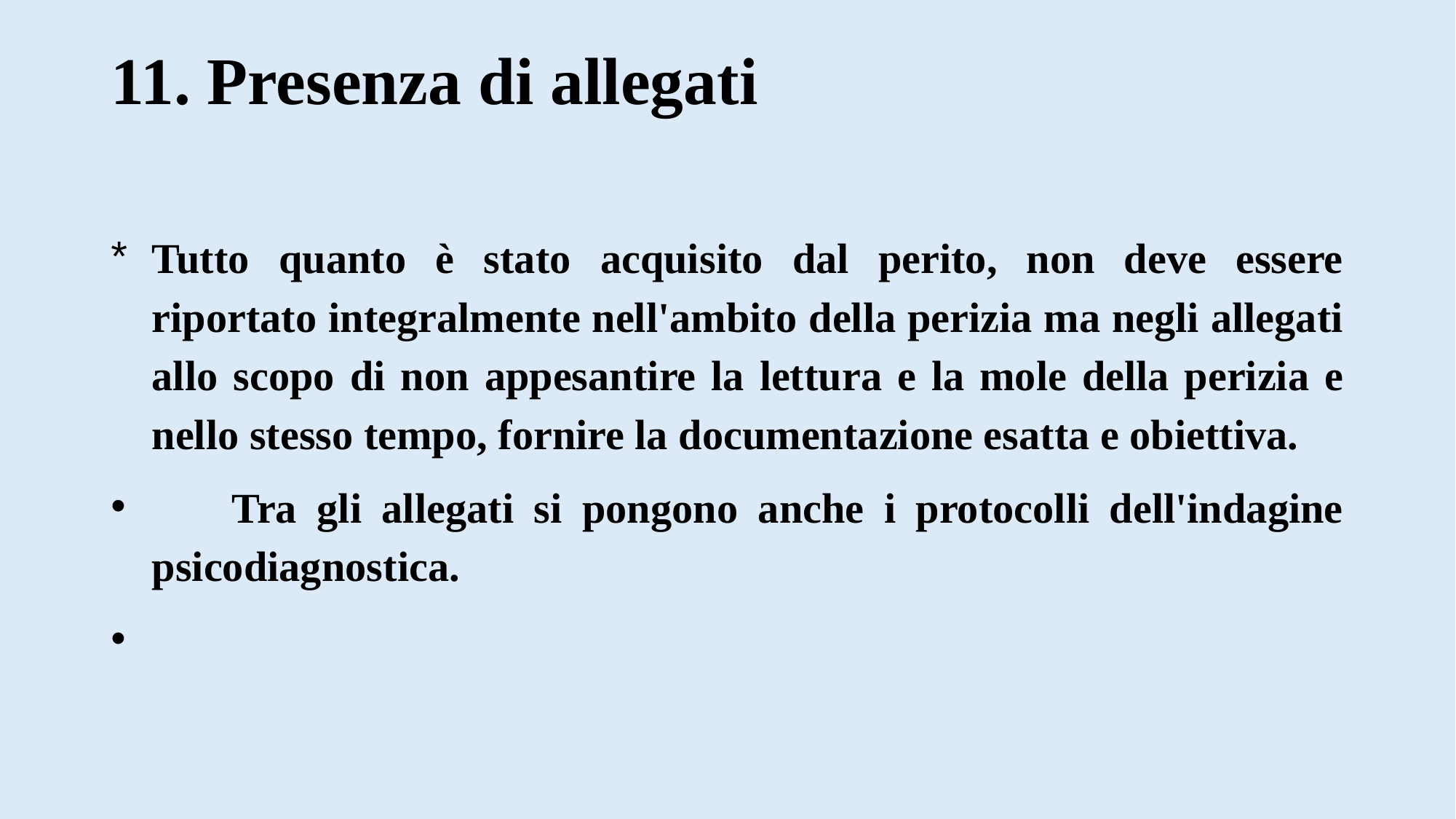

# 11. Presenza di allegati
Tutto quanto è stato acquisito dal perito, non deve essere riportato integralmente nell'ambito della perizia ma negli allegati allo scopo di non appesantire la lettura e la mole della perizia e nello stesso tempo, fornire la documentazione esatta e obiettiva.
    Tra gli allegati si pongono anche i protocolli dell'indagine psicodiagnostica.